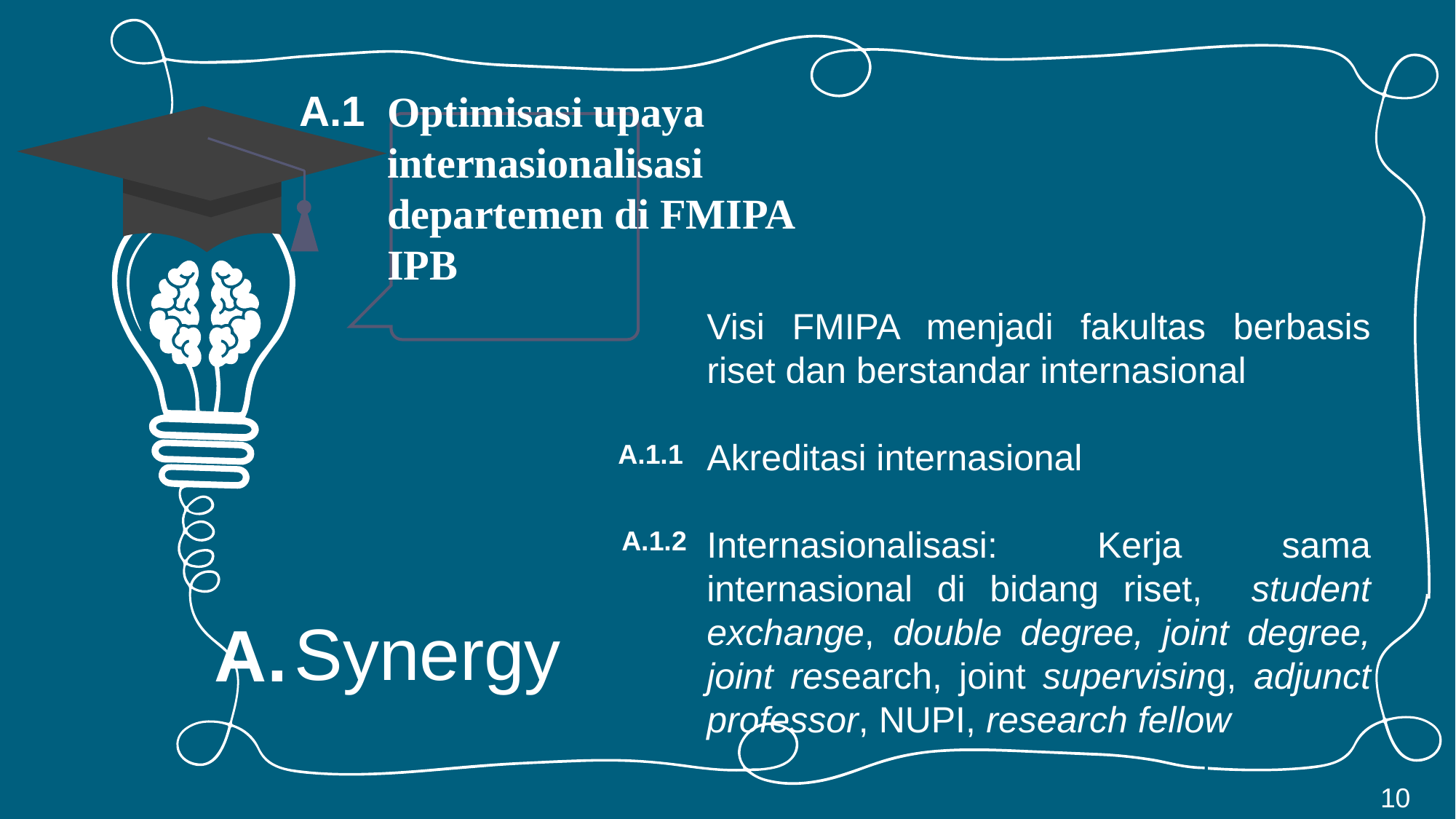

A.1
Optimisasi upaya internasionalisasi departemen di FMIPA IPB

Visi FMIPA menjadi fakultas berbasis riset dan berstandar internasional

Akreditasi internasional

Internasionalisasi: Kerja sama internasional di bidang riset,  student exchange, double degree, joint degree, joint research, joint supervising, adjunct professor, NUPI, research fellow

A.1.1
A.1.2
Synergy

A.
10